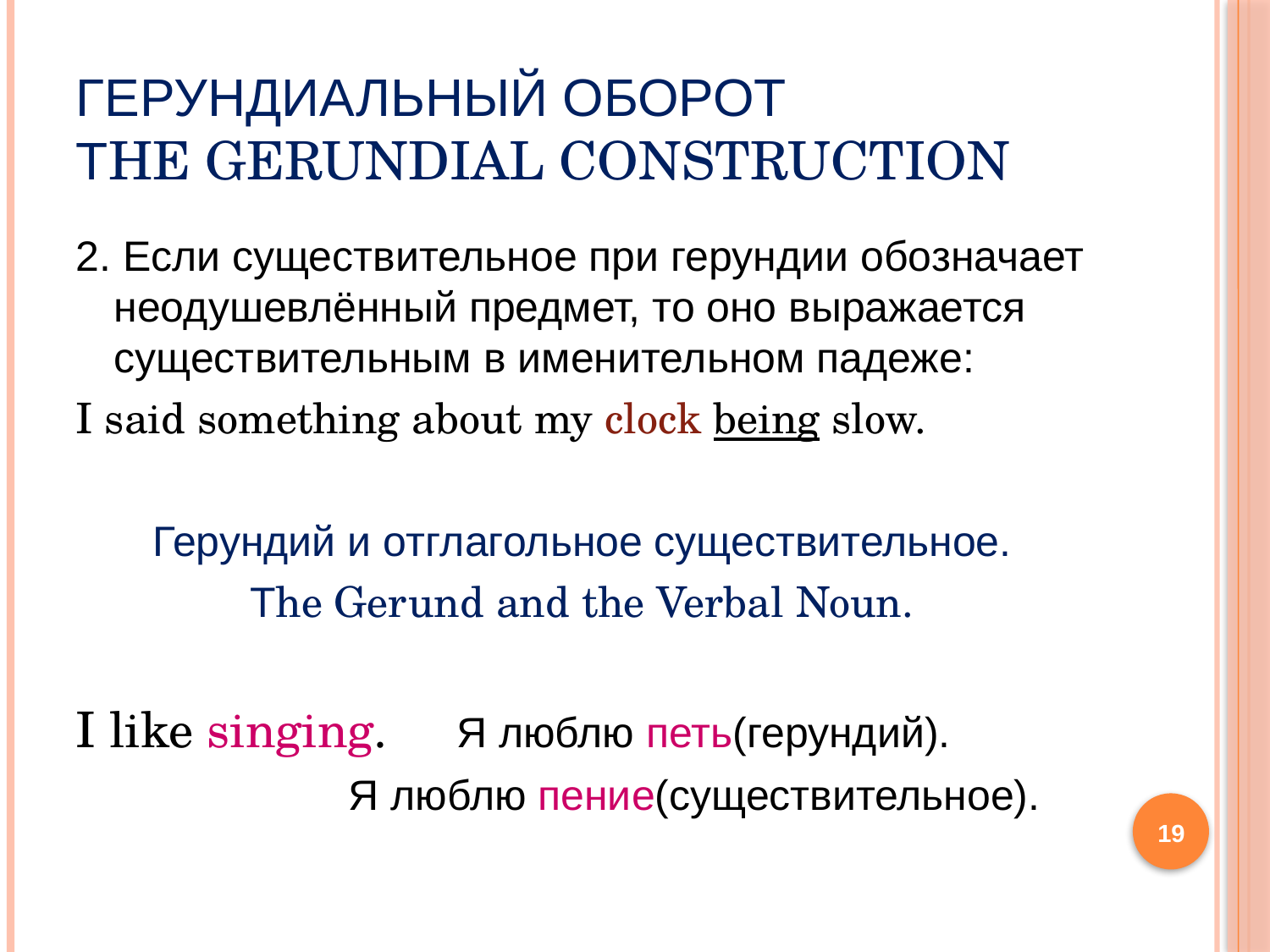

# Герундиальный оборот Тhe Gerundial Construction
2. Если существительное при герундии обозначает неодушевлённый предмет, то оно выражается существительным в именительном падеже:
I said something about my clock being slow.

Герундий и отглагольное существительное.
Тhe Gerund and the Verbal Noun.

I like singing.     Я люблю петь(герундий).
                       Я люблю пение(существительное).

19